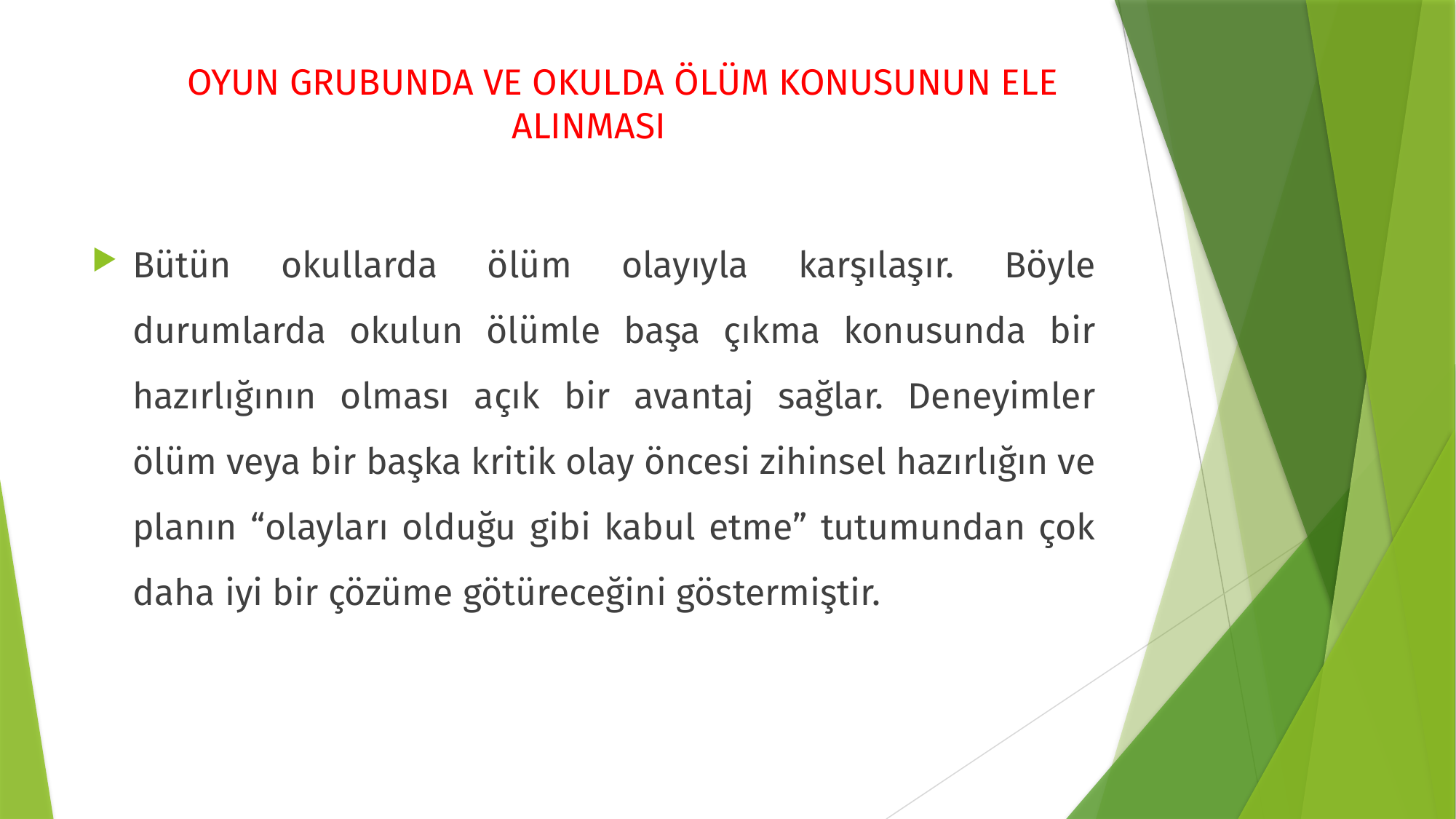

OYUN GRUBUNDA VE OKULDA ÖLÜM KONUSUNUN ELE ALINMASI

Bütün okullarda ölüm olayıyla karşılaşır. Böyle durumlarda okulun ölümle başa çıkma konusunda bir hazırlığının olması açık bir avantaj sağlar. Deneyimler ölüm veya bir başka kritik olay öncesi zihinsel hazırlığın ve planın “olayları olduğu gibi kabul etme” tutumundan çok daha iyi bir çözüme götüreceğini göstermiştir.